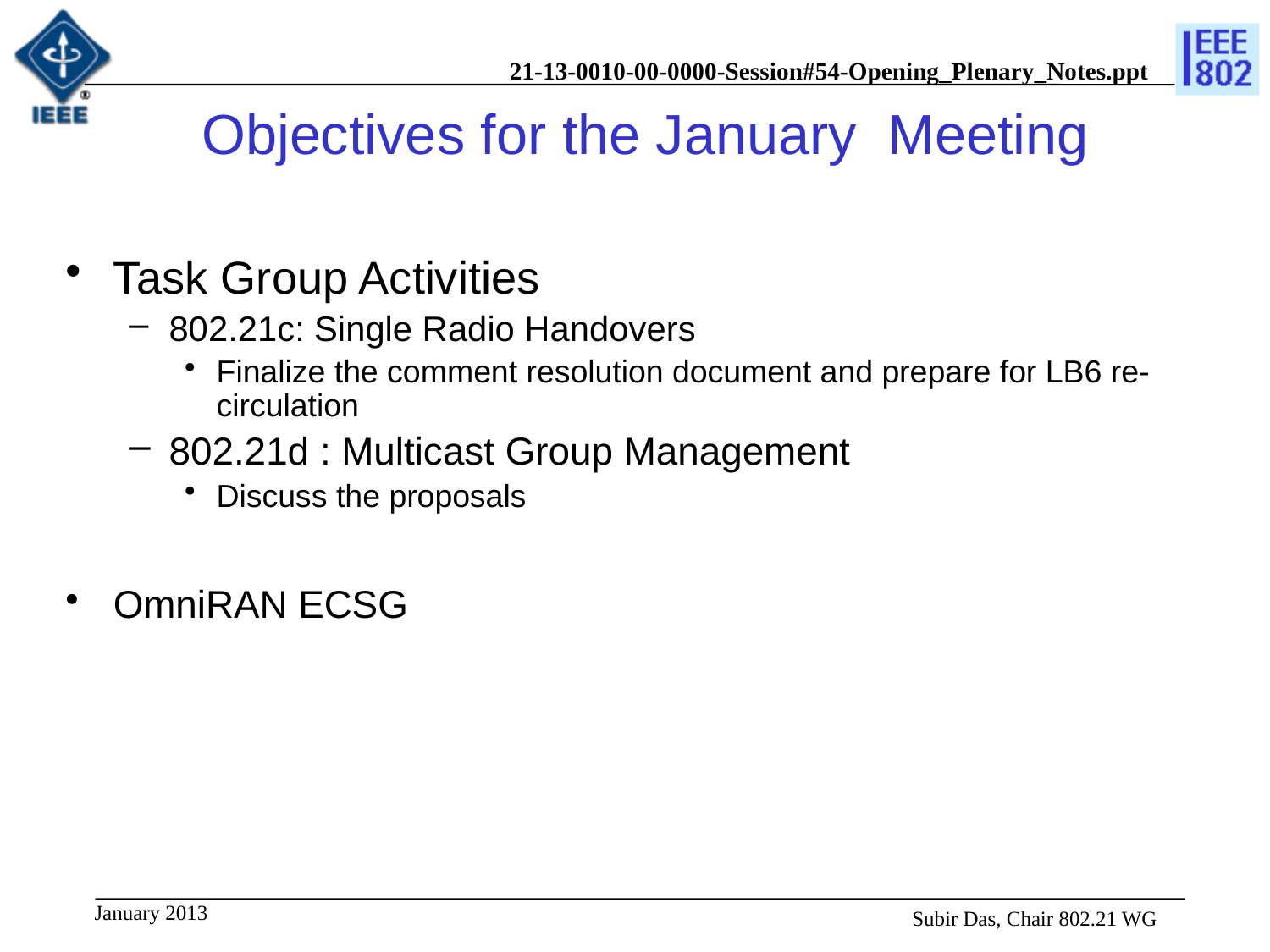

# Objectives for the January  Meeting

Task Group Activities
802.21c: Single Radio Handovers
Finalize the comment resolution document and prepare for LB6 re-circulation
802.21d : Multicast Group Management
Discuss the proposals

OmniRAN ECSG

January 2013
  Subir Das, Chair 802.21 WG